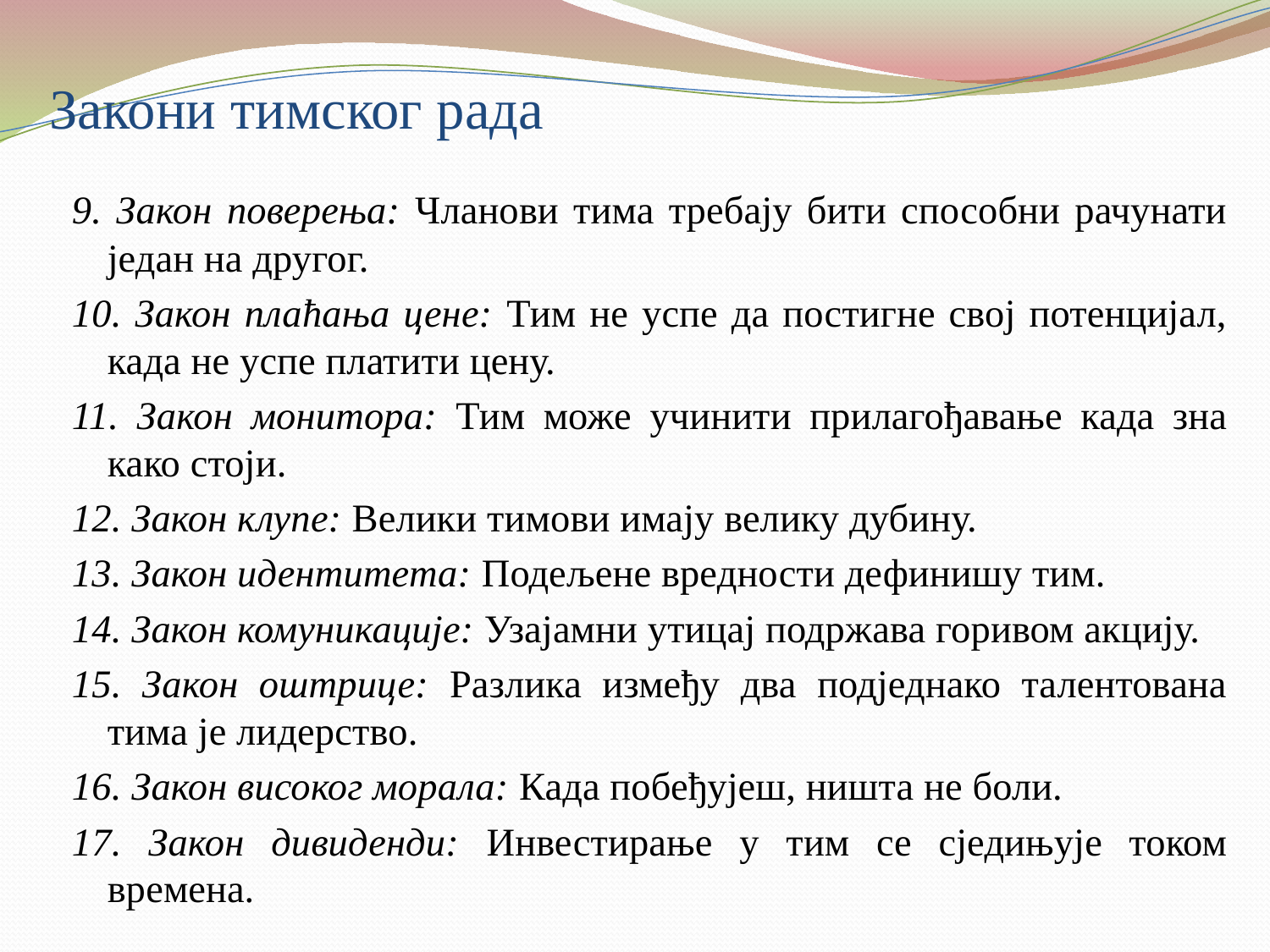

# Закони тимског рада
9. Закон поверења: Чланови тима требају бити способни рачунати један на другог.
10. Закон плаћања цене: Тим не успе да постигне свој потенцијал, када не успе платити цену.
11. Закон монитора: Тим може учинити прилагођавање када зна како стоји.
12. Закон клупе: Велики тимови имају велику дубину.
13. Закон идентитета: Подељене вредности дефинишу тим.
14. Закон комуникације: Узајамни утицај подржава горивом акцију.
15. Закон оштрице: Разлика између два подједнако талентована тима је лидерство.
16. Закон високог морала: Када побеђујеш, ништа не боли.
17. Закон дивиденди: Инвестирање у тим се сједињује током времена.